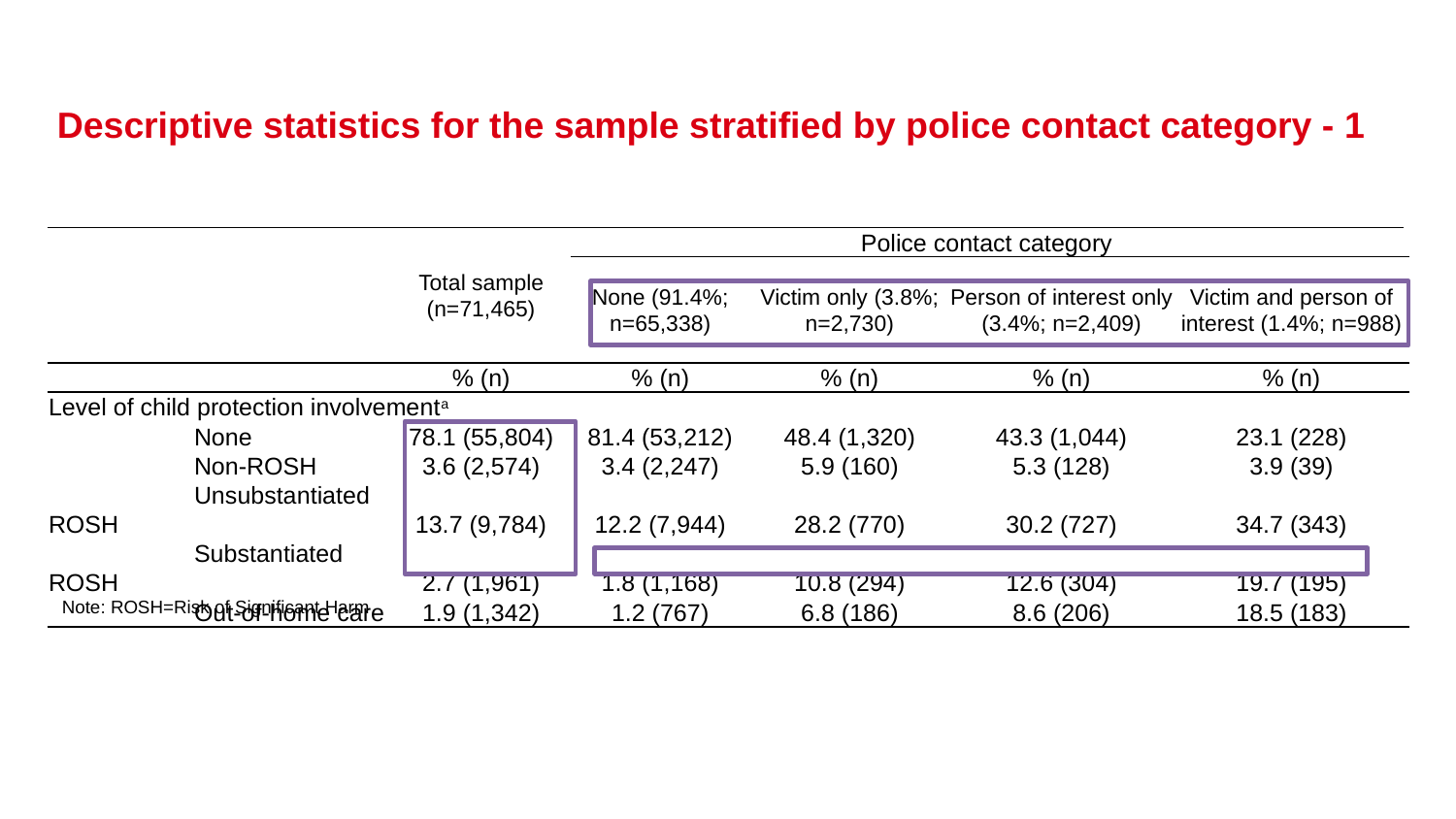

Descriptive statistics for the sample stratified by police contact category - 1
|  | Total sample (n=71,465) | Police contact category |  |  |  |  |
| --- | --- | --- | --- | --- | --- | --- |
|  |  | None (91.4%; n=65,338) | Victim only (3.8%; n=2,730) | Person of interest only (3.4%; n=2,409) | Victim and person of interest (1.4%; n=988) |  |
|  | % (n) | % (n) | % (n) | % (n) | % (n) |  |
| Level of child protection involvementa |  |  |  |  |  |  |
| None | 78.1 (55,804) | 81.4 (53,212) | 48.4 (1,320) | 43.3 (1,044) | 23.1 (228) |  |
| Non-ROSH | 3.6 (2,574) | 3.4 (2,247) | 5.9 (160) | 5.3 (128) | 3.9 (39) |  |
| Unsubstantiated ROSH | 13.7 (9,784) | 12.2 (7,944) | 28.2 (770) | 30.2 (727) | 34.7 (343) |  |
| Substantiated ROSH | 2.7 (1,961) | 1.8 (1,168) | 10.8 (294) | 12.6 (304) | 19.7 (195) |  |
| Out-of-home care | 1.9 (1,342) | 1.2 (767) | 6.8 (186) | 8.6 (206) | 18.5 (183) |  |

Note: ROSH=Risk of Significant Harm